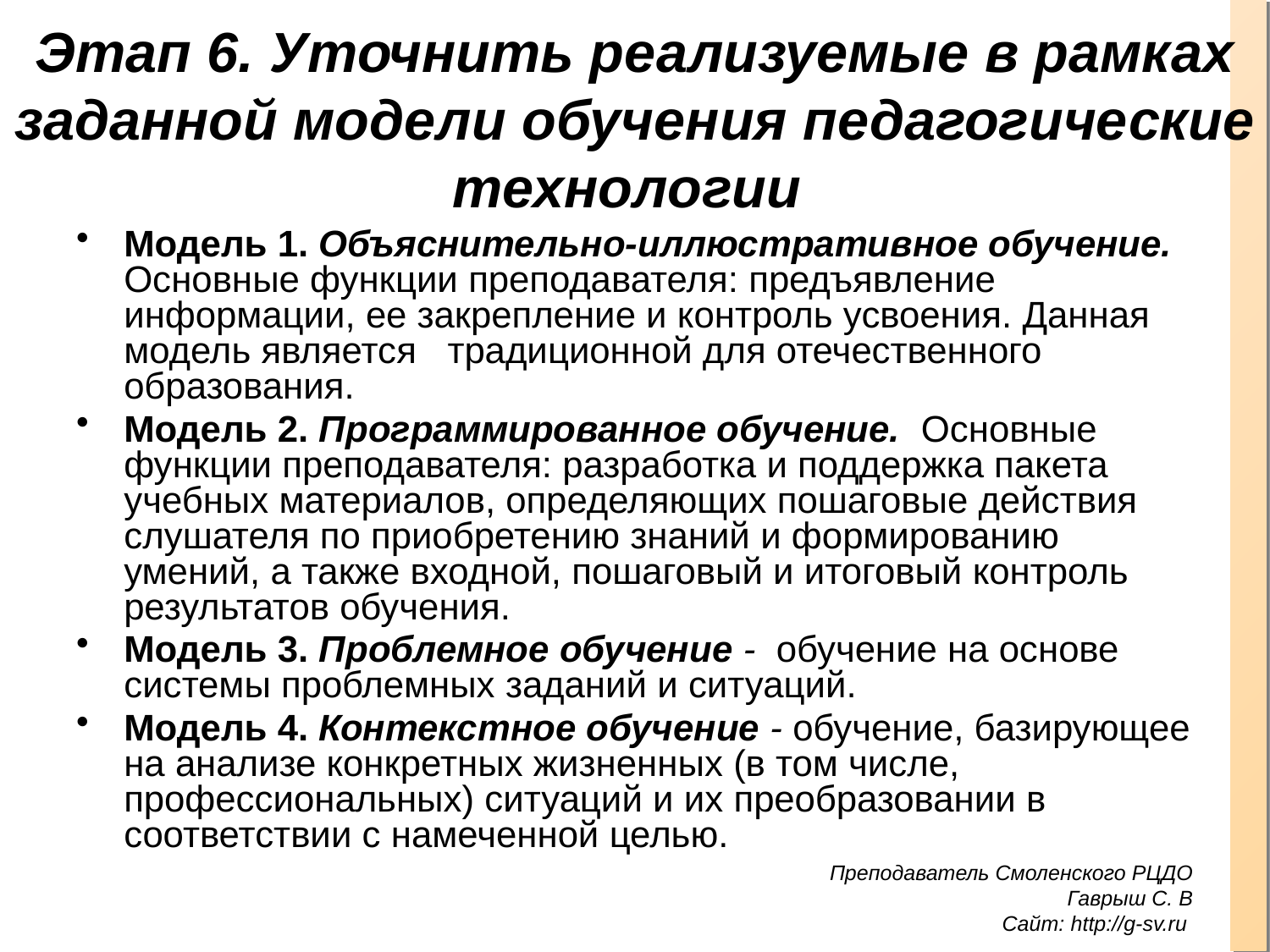

# Этап 6. Уточнить реализуемые в рамках заданной модели обучения педагогические технологии
Модель 1. Объяснительно-иллюстративное обучение. Основные функции преподавателя: предъявление информации, ее закрепление и контроль усвоения. Данная модель является   традиционной для отечественного образования.
Модель 2. Программированное обучение.  Основные функции преподавателя: разработка и поддержка пакета учебных материалов, определяющих пошаговые действия слушателя по приобретению знаний и формированию умений, а также входной, пошаговый и итоговый контроль результатов обучения.
Модель 3. Проблемное обучение -  обучение на основе системы проблемных заданий и ситуаций.
Модель 4. Контекстное обучение - обучение, базирующее на анализе конкретных жизненных (в том числе, профессиональных) ситуаций и их преобразовании в соответствии с намеченной целью.